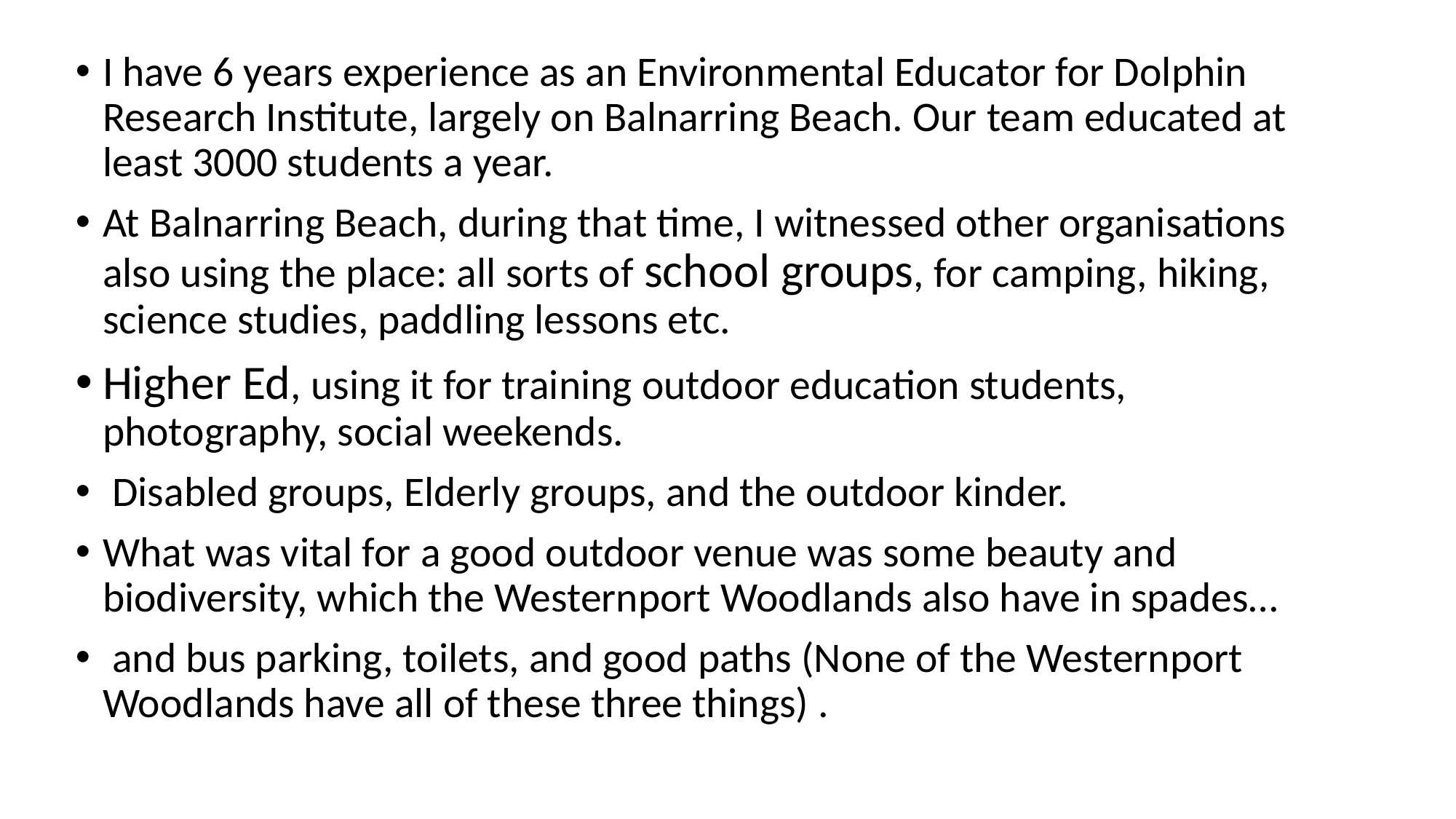

I have 6 years experience as an Environmental Educator for Dolphin Research Institute, largely on Balnarring Beach. Our team educated at least 3000 students a year.
At Balnarring Beach, during that time, I witnessed other organisations also using the place: all sorts of school groups, for camping, hiking, science studies, paddling lessons etc.
Higher Ed, using it for training outdoor education students, photography, social weekends.
 Disabled groups, Elderly groups, and the outdoor kinder.
What was vital for a good outdoor venue was some beauty and biodiversity, which the Westernport Woodlands also have in spades…
 and bus parking, toilets, and good paths (None of the Westernport Woodlands have all of these three things) .